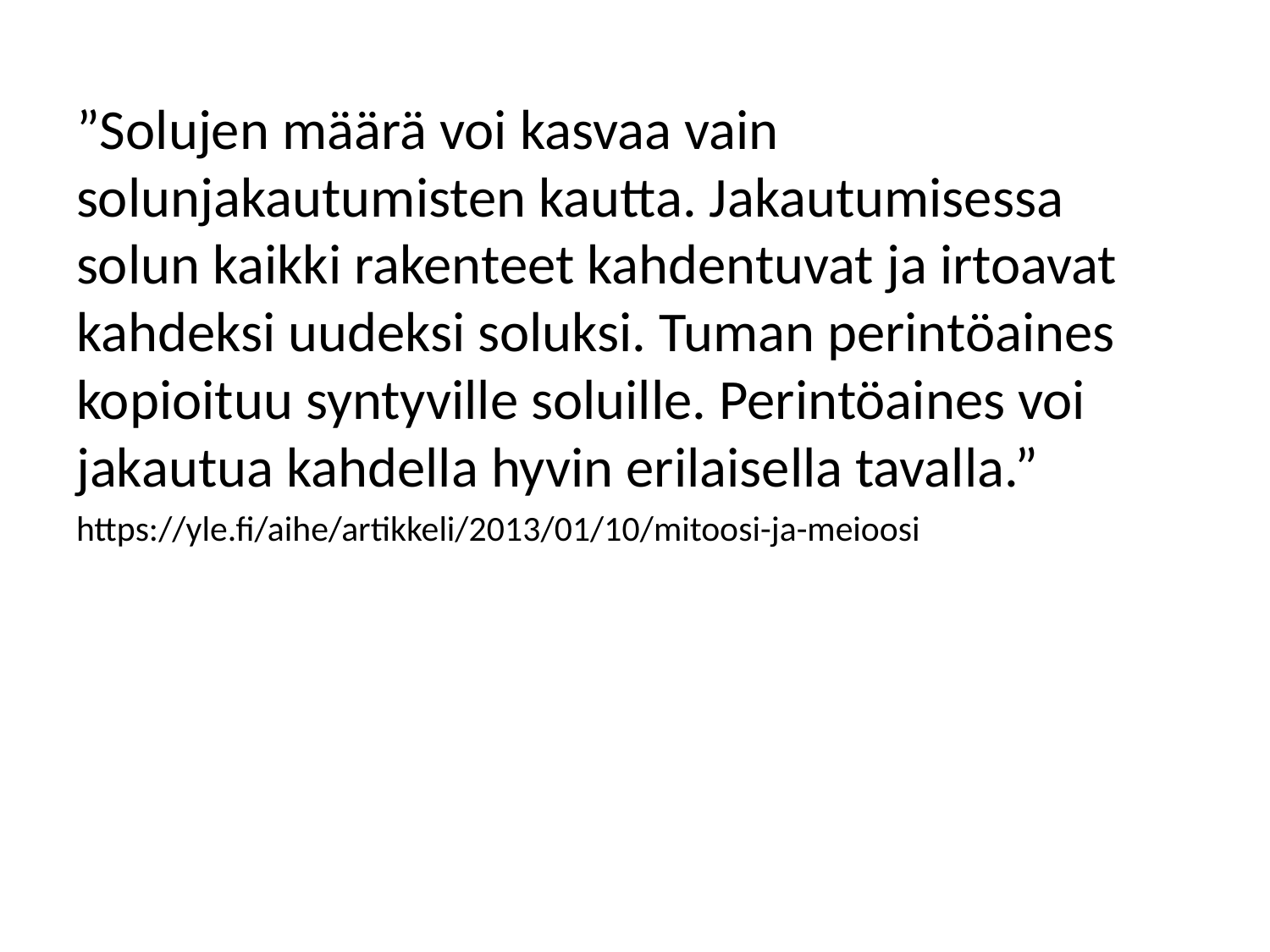

”Solujen määrä voi kasvaa vain solunjakautumisten kautta. Jakautumisessa solun kaikki rakenteet kahdentuvat ja irtoavat kahdeksi uudeksi soluksi. Tuman perintöaines kopioituu syntyville soluille. Perintöaines voi jakautua kahdella hyvin erilaisella tavalla.”
https://yle.fi/aihe/artikkeli/2013/01/10/mitoosi-ja-meioosi